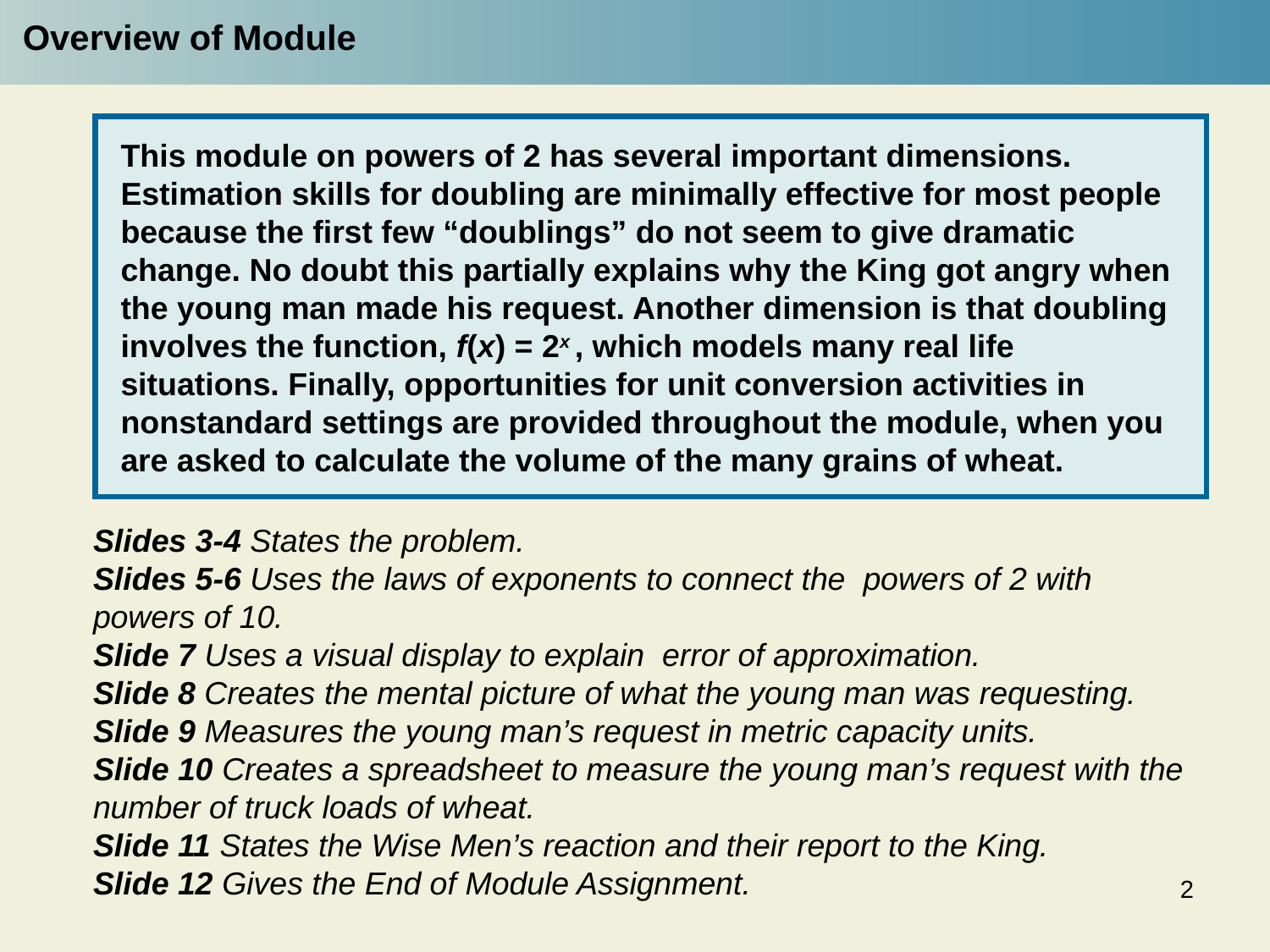

Overview of Module
This module on powers of 2 has several important dimensions. Estimation skills for doubling are minimally effective for most people because the first few “doublings” do not seem to give dramatic change. No doubt this partially explains why the King got angry when the young man made his request. Another dimension is that doubling involves the function, f(x) = 2x , which models many real life situations. Finally, opportunities for unit conversion activities in nonstandard settings are provided throughout the module, when you are asked to calculate the volume of the many grains of wheat.
Slides 3-4 States the problem.
Slides 5-6 Uses the laws of exponents to connect the  powers of 2 with powers of 10.
Slide 7 Uses a visual display to explain  error of approximation.
Slide 8 Creates the mental picture of what the young man was requesting.
Slide 9 Measures the young man’s request in metric capacity units.
Slide 10 Creates a spreadsheet to measure the young man’s request with the number of truck loads of wheat.
Slide 11 States the Wise Men’s reaction and their report to the King.
Slide 12 Gives the End of Module Assignment.
2